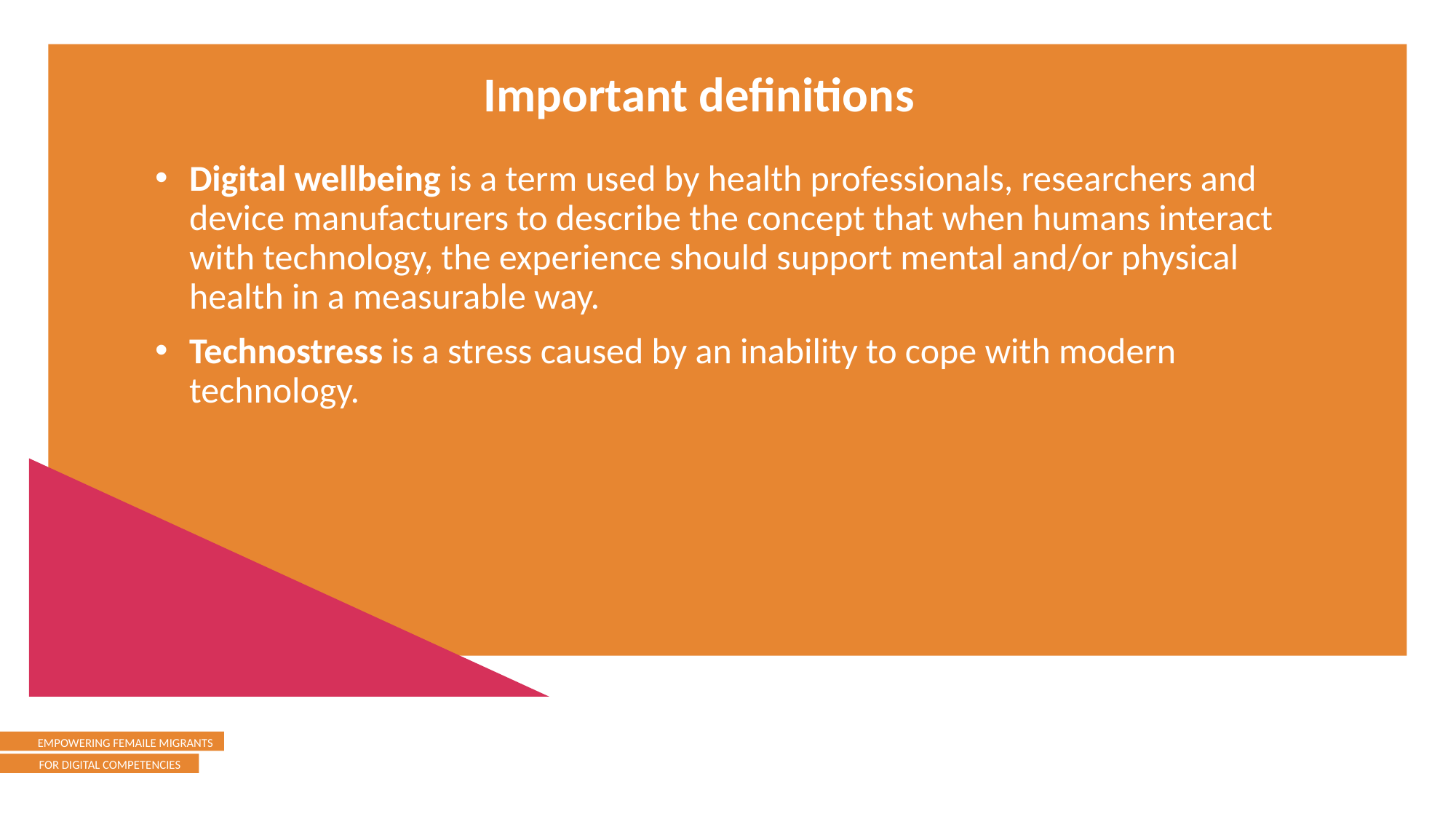

Important definitions
Digital wellbeing is a term used by health professionals, researchers and device manufacturers to describe the concept that when humans interact with technology, the experience should support mental and/or physical health in a measurable way.
Technostress is a stress caused by an inability to cope with modern technology.